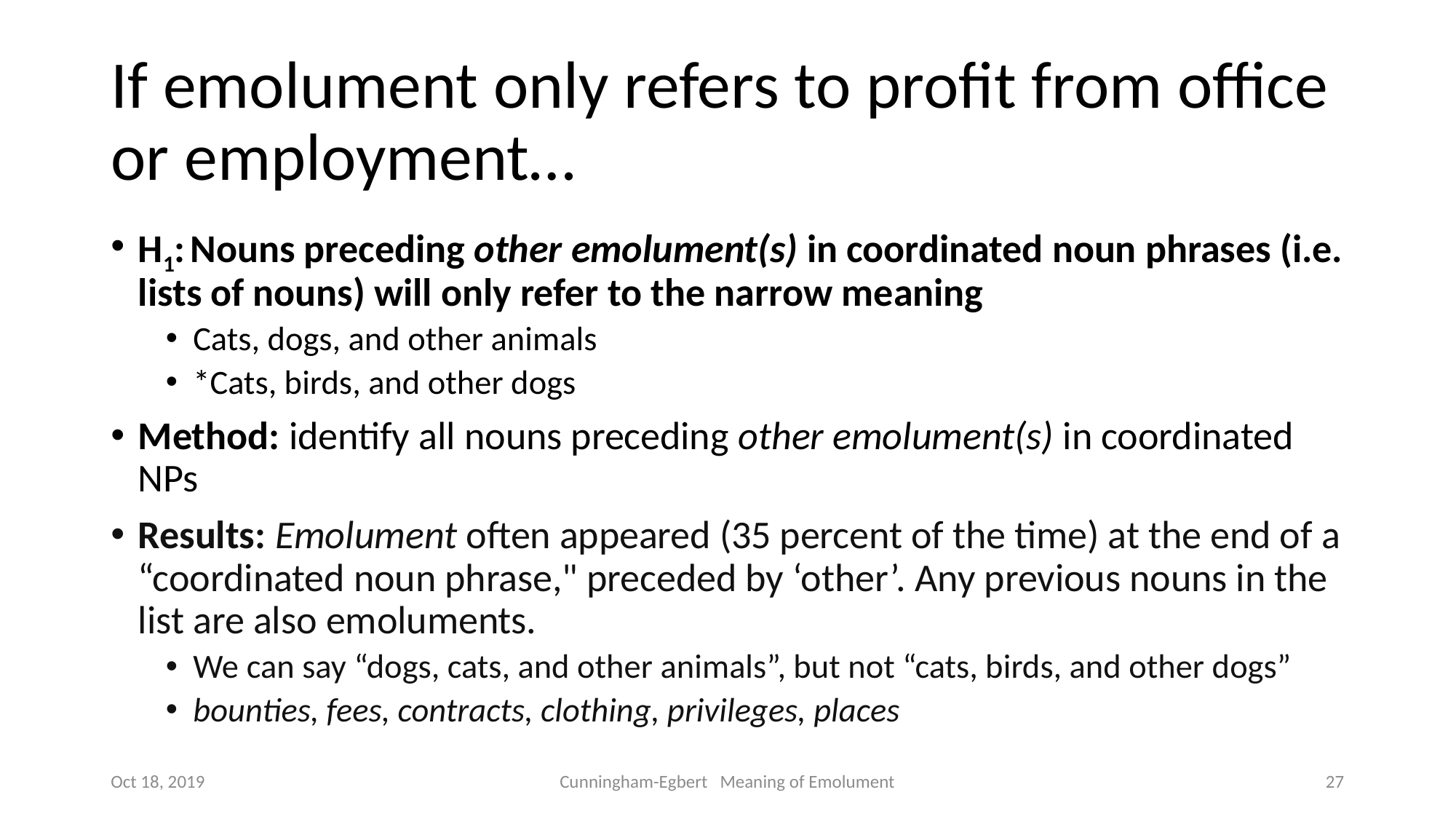

# If emolument only refers to profit from office or employment…
H1: Nouns preceding other emolument(s) in coordinated noun phrases (i.e. lists of nouns) will only refer to the narrow meaning
Cats, dogs, and other animals
*Cats, birds, and other dogs
Method: identify all nouns preceding other emolument(s) in coordinated NPs
Results: Emolument often appeared (35 percent of the time) at the end of a “coordinated noun phrase," preceded by ‘other’. Any previous nouns in the list are also emoluments.
We can say “dogs, cats, and other animals”, but not “cats, birds, and other dogs”
bounties, fees, contracts, clothing, privileges, places

Oct 18, 2019
Cunningham-Egbert   Meaning of Emolument
27